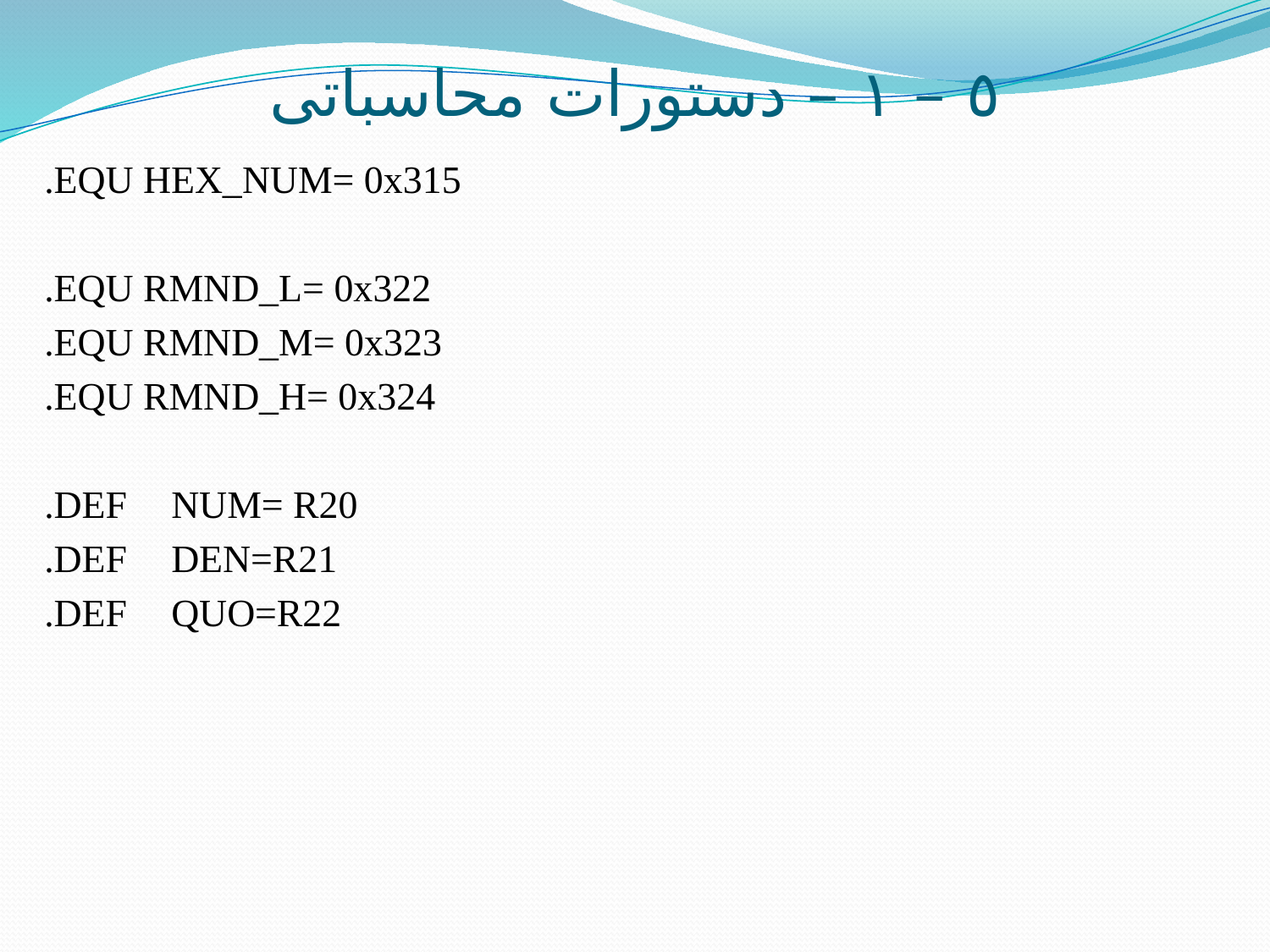

# ٥ – ١ – دستورات محاسباتی
.EQU HEX_NUM= 0x315

.EQU RMND_L= 0x322
.EQU RMND_M= 0x323
.EQU RMND_H= 0x324

.DEF	NUM= R20
.DEF	DEN=R21
.DEF	QUO=R22